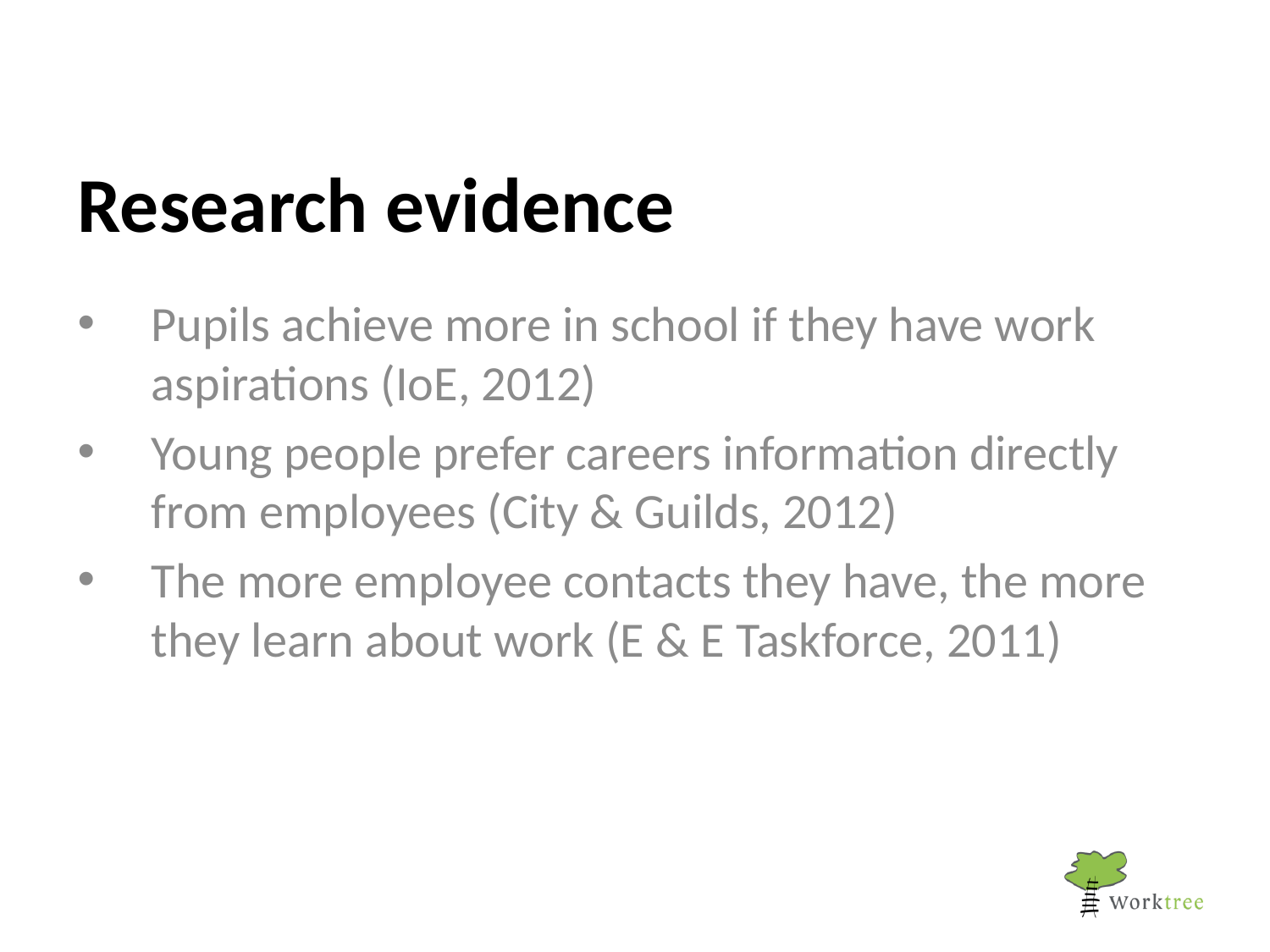

# Research evidence
Pupils achieve more in school if they have work aspirations (IoE, 2012)
Young people prefer careers information directly from employees (City & Guilds, 2012)
The more employee contacts they have, the more they learn about work (E & E Taskforce, 2011)